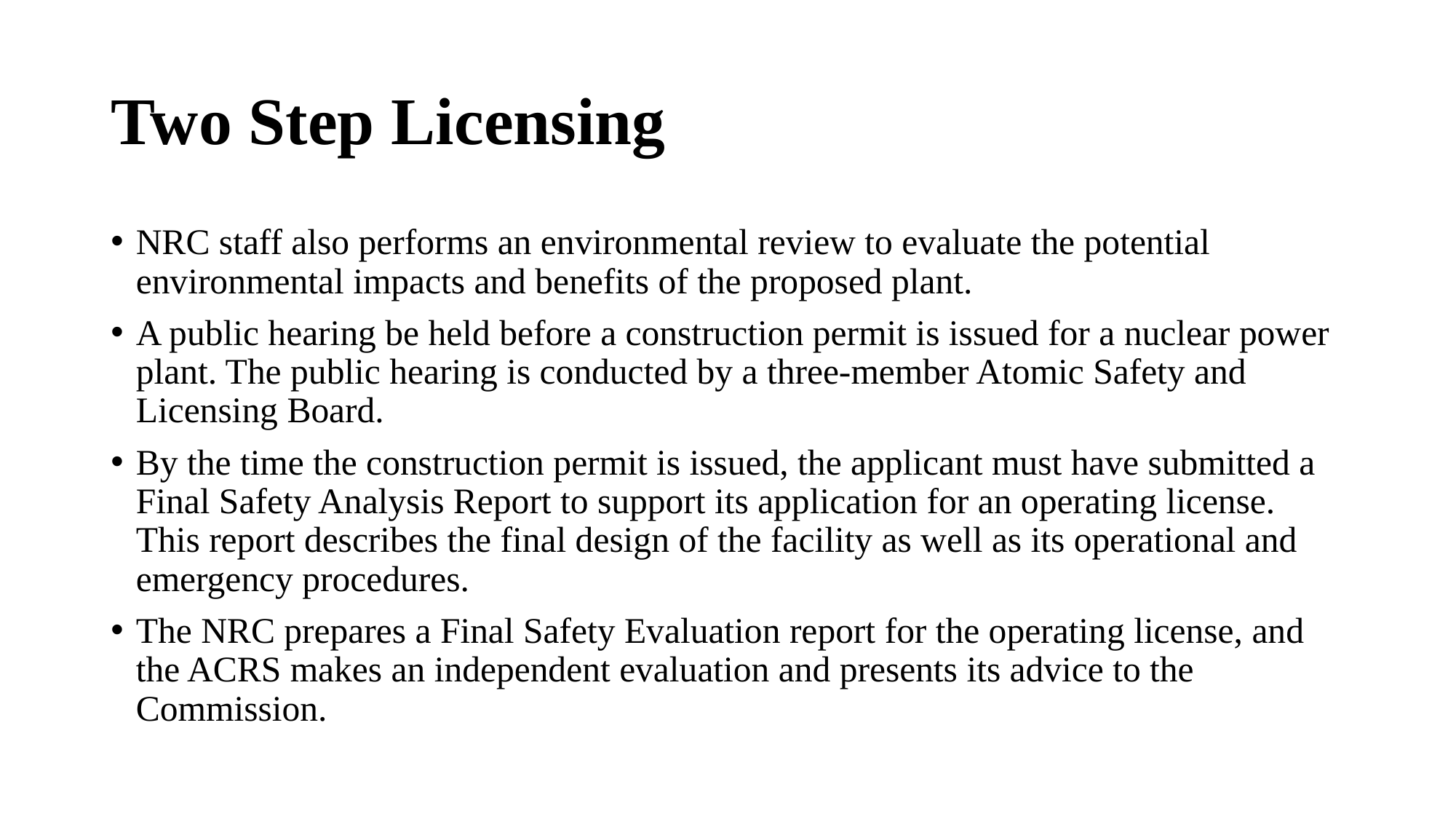

# Two Step Licensing
NRC staff also performs an environmental review to evaluate the potential environmental impacts and benefits of the proposed plant.
A public hearing be held before a construction permit is issued for a nuclear power plant. The public hearing is conducted by a three-member Atomic Safety and Licensing Board.
By the time the construction permit is issued, the applicant must have submitted a Final Safety Analysis Report to support its application for an operating license. This report describes the final design of the facility as well as its operational and emergency procedures.
The NRC prepares a Final Safety Evaluation report for the operating license, and the ACRS makes an independent evaluation and presents its advice to the Commission.